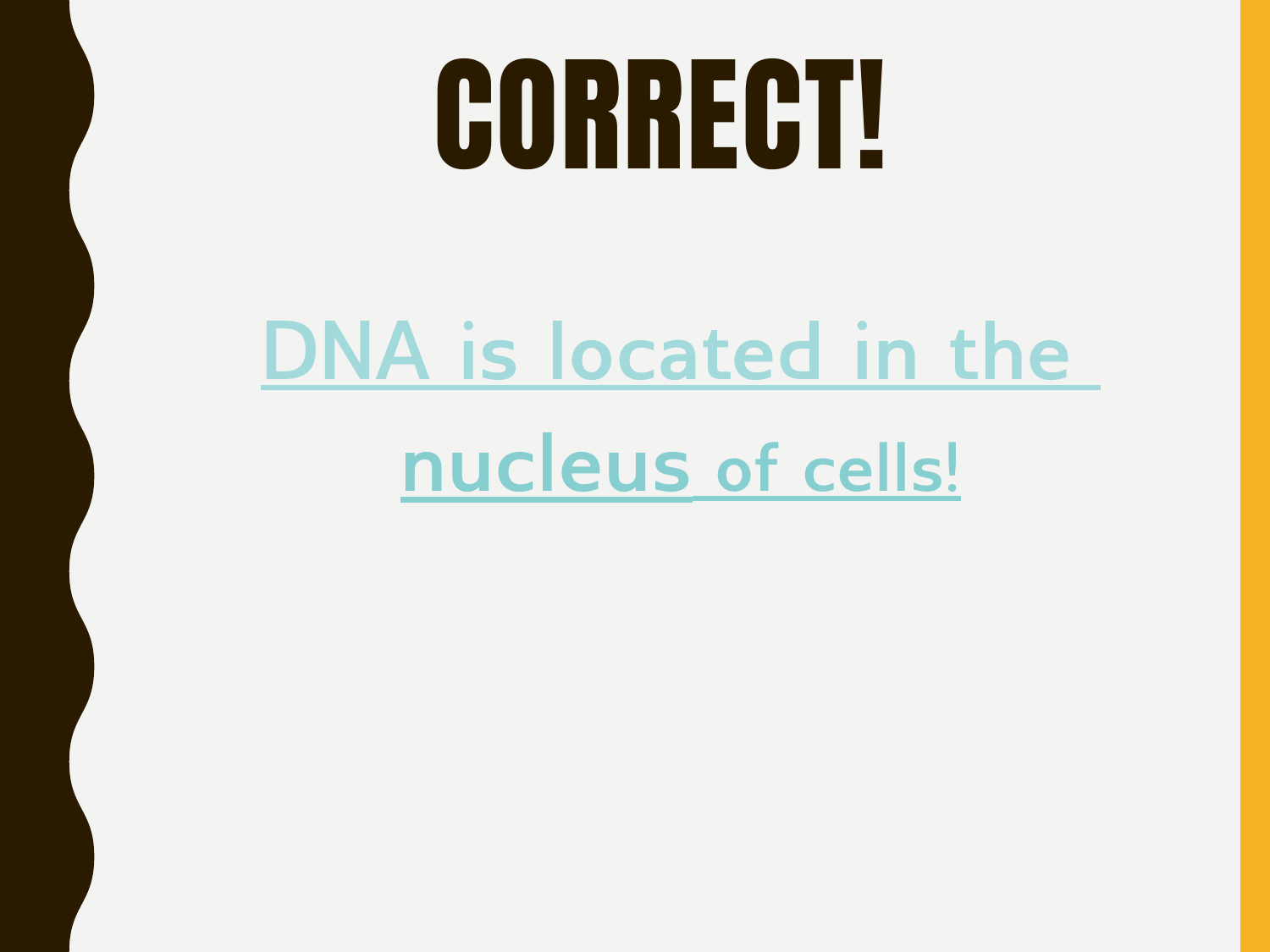

# CORRECT!
DNA is located in the nucleus of cells!